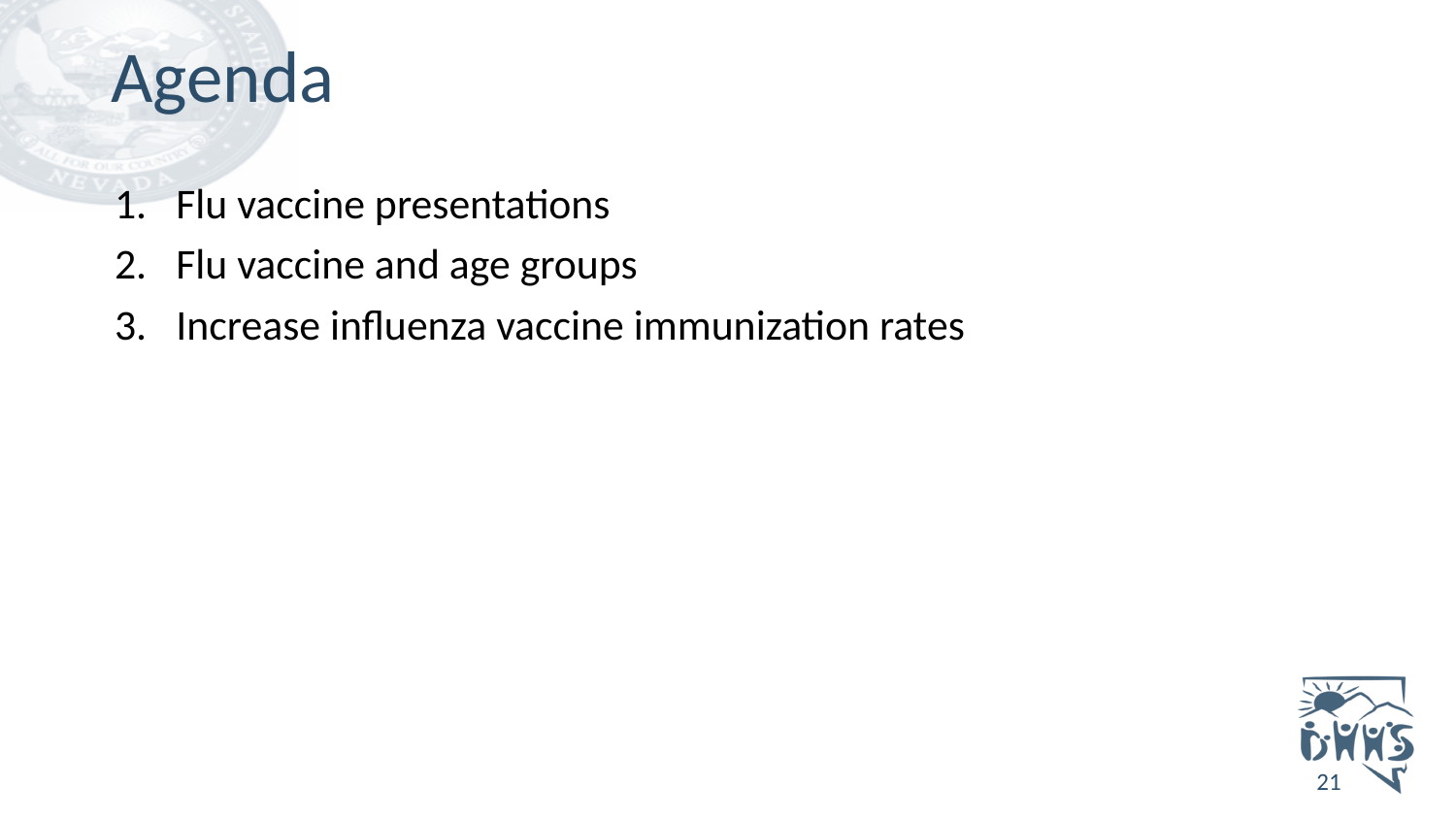

Flu vaccine presentations
Flu vaccine and age groups
Increase influenza vaccine immunization rates
21